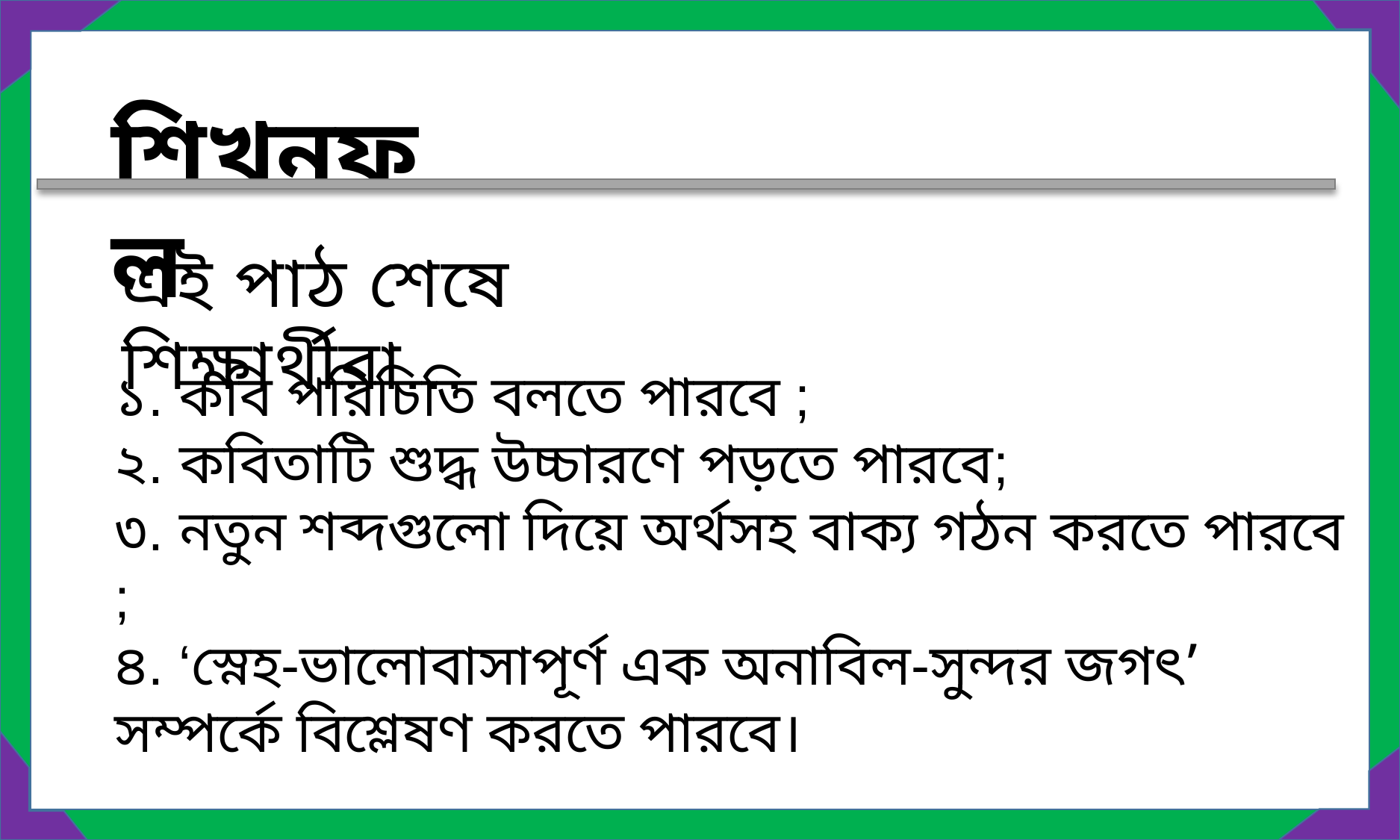

শিখনফল

১. কবি পরিচিতি বলতে পারবে ;
২. কবিতাটি শুদ্ধ উচ্চারণে পড়তে পারবে;
৩. নতুন শব্দগুলো দিয়ে অর্থসহ বাক্য গঠন করতে পারবে ;
৪. ‘স্নেহ-ভালোবাসাপূর্ণ এক অনাবিল-সুন্দর জগৎ’ সম্পর্কে বিশ্লেষণ করতে পারবে।

এই পাঠ শেষে শিক্ষার্থীরা...